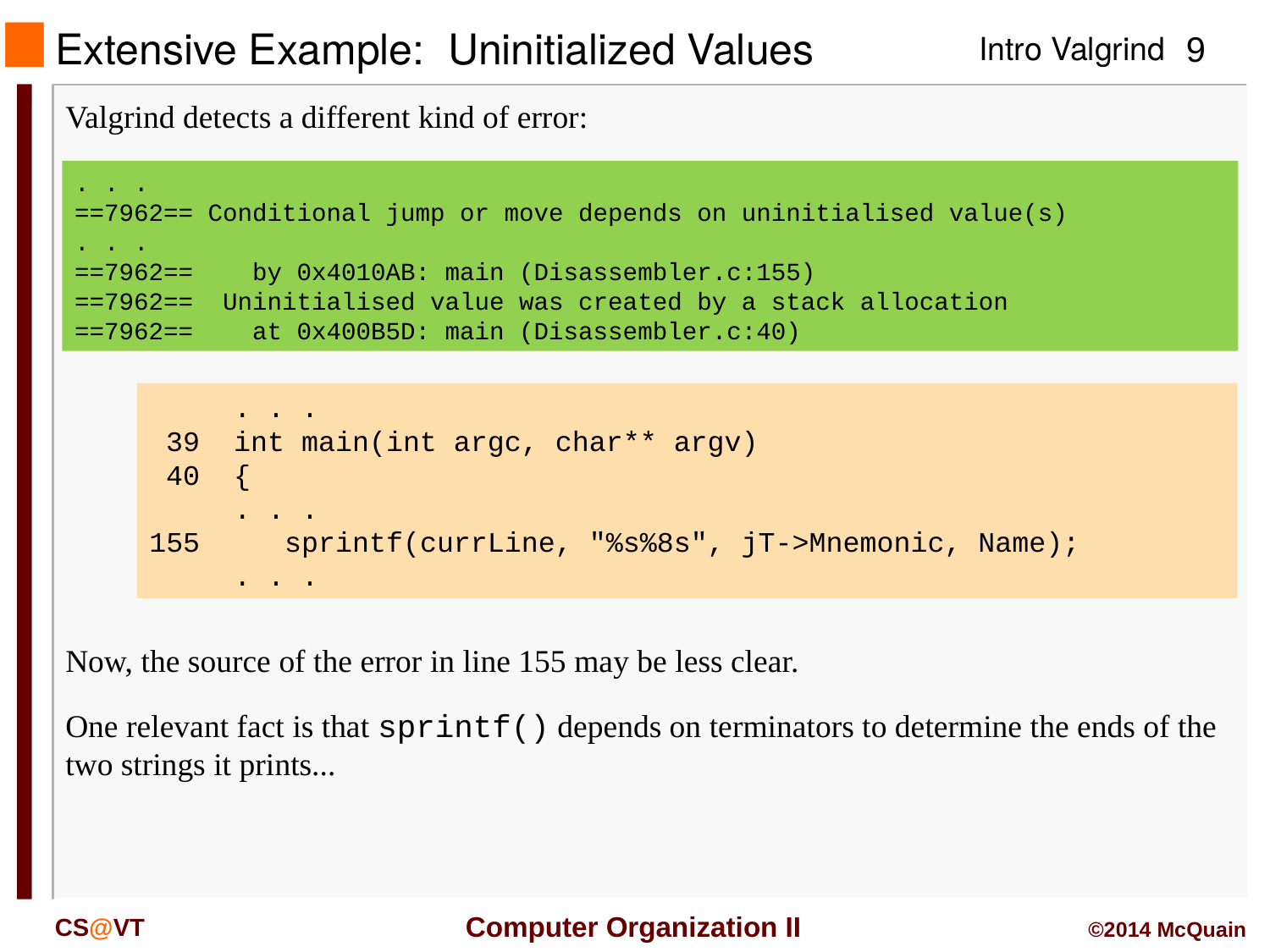

# Extensive Example:  Uninitialized Values
Valgrind detects a different kind of error:
. . .
==7962== Conditional jump or move depends on uninitialised value(s)
. . .
==7962==    by 0x4010AB: main (Disassembler.c:155)
==7962==  Uninitialised value was created by a stack allocation
==7962==    at 0x400B5D: main (Disassembler.c:40)
     . . .
 39  int main(int argc, char** argv)
 40  {
     . . .
155     sprintf(currLine, "%s%8s", jT->Mnemonic, Name);
     . . .
Now, the source of the error in line 155 may be less clear.
One relevant fact is that sprintf() depends on terminators to determine the ends of the two strings it prints...